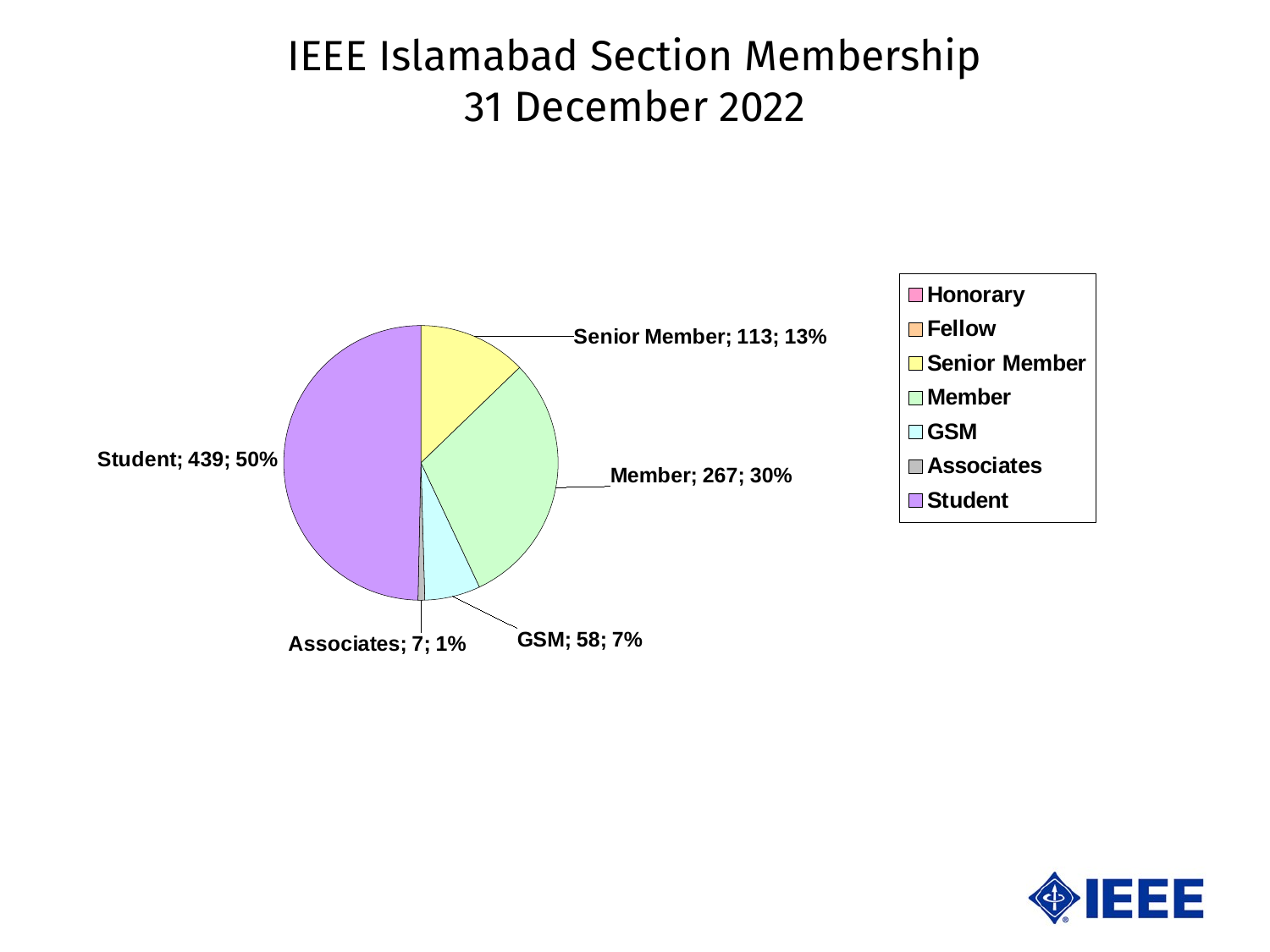

IEEE Islamabad Section Membership
31 December 2022

### Chart

| Category | Islamabad |  |
|---|---|---|
| Honorary | 0.0 | 0.0 |
| Fellow | 0.0 | 0.0 |
| Senior Member | 113.0 | 12.782805429864252 |
| Member | 267.0 | 30.20361990950226 |
| GSM | 58.0 | 6.561085972850679 |
| Associates | 7.0 | 0.7918552036199095 |
| Student | 439.0 | 49.6606334841629 |